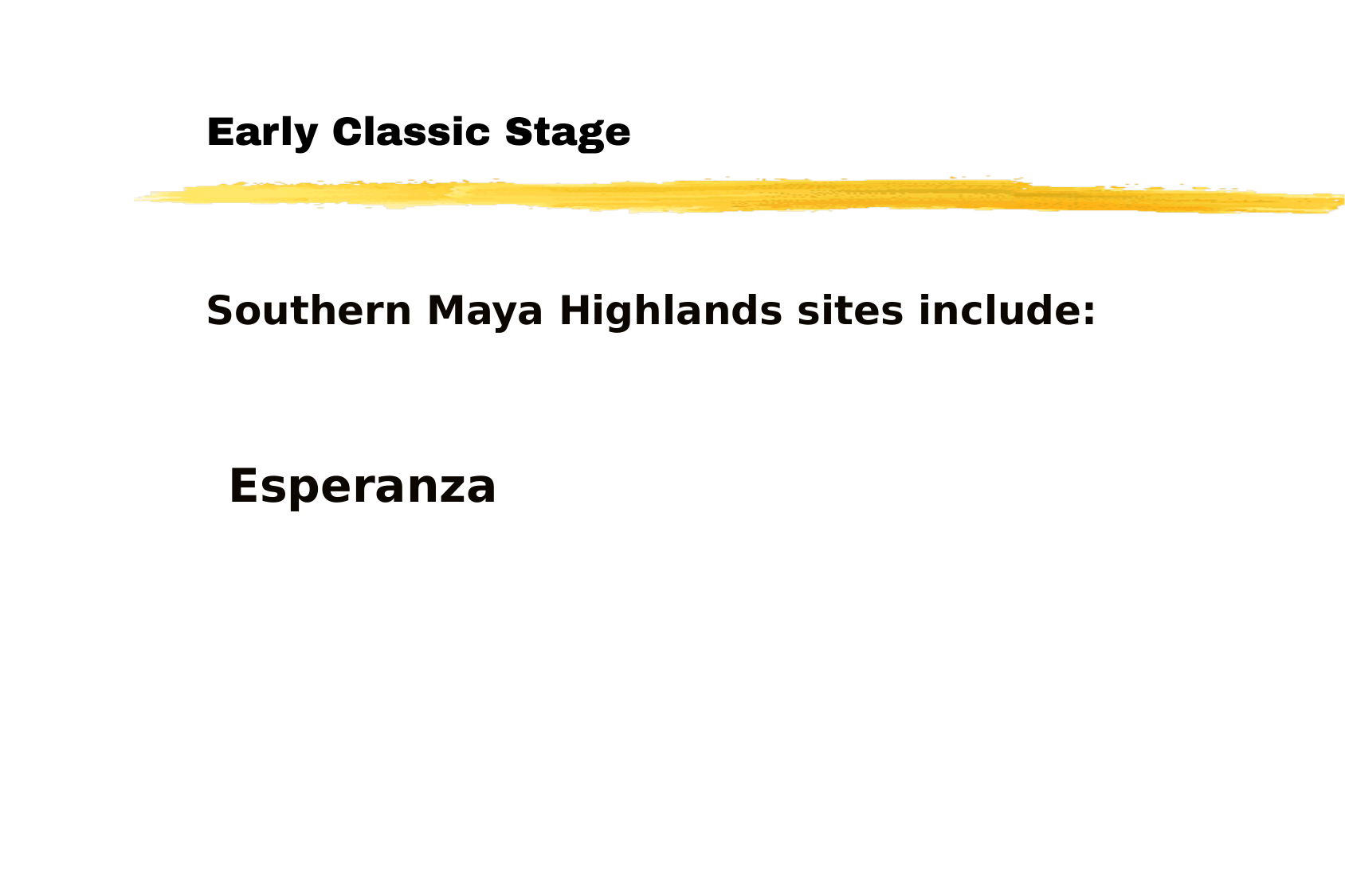

Early Classic Stage
Southern Maya Highlands sites include:
Esperanza